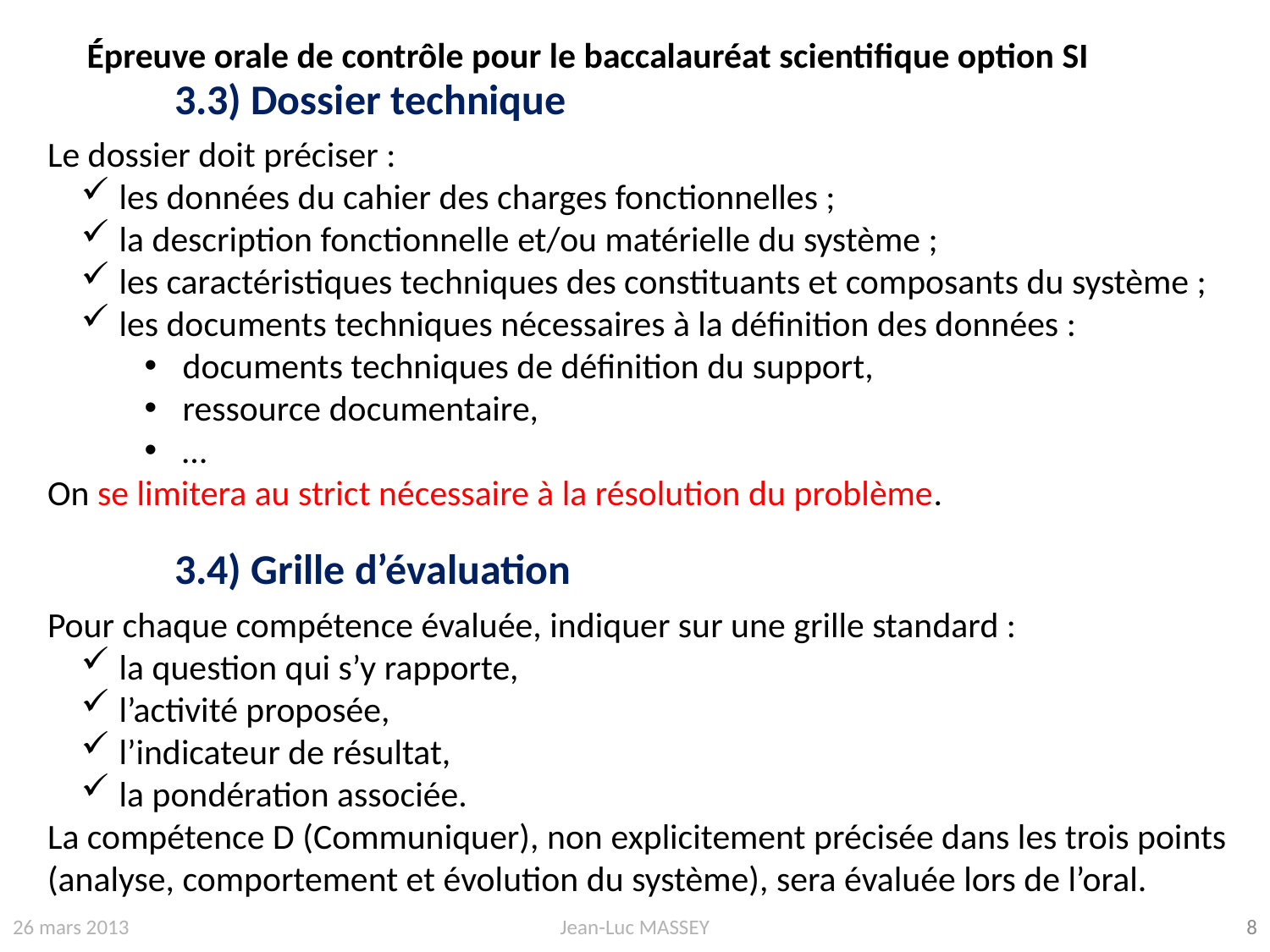

Épreuve orale de contrôle pour le baccalauréat scientifique option SI
	3.3) Dossier technique
Le dossier doit préciser :
 les données du cahier des charges fonctionnelles ;
 la description fonctionnelle et/ou matérielle du système ;
 les caractéristiques techniques des constituants et composants du système ;
 les documents techniques nécessaires à la définition des données :
 documents techniques de définition du support,
 ressource documentaire,
 …
On se limitera au strict nécessaire à la résolution du problème.
	3.4) Grille d’évaluation
Pour chaque compétence évaluée, indiquer sur une grille standard :
 la question qui s’y rapporte,
 l’activité proposée,
 l’indicateur de résultat,
 la pondération associée.
La compétence D (Communiquer), non explicitement précisée dans les trois points (analyse, comportement et évolution du système), sera évaluée lors de l’oral.
26 mars 2013
Jean-Luc MASSEY
8